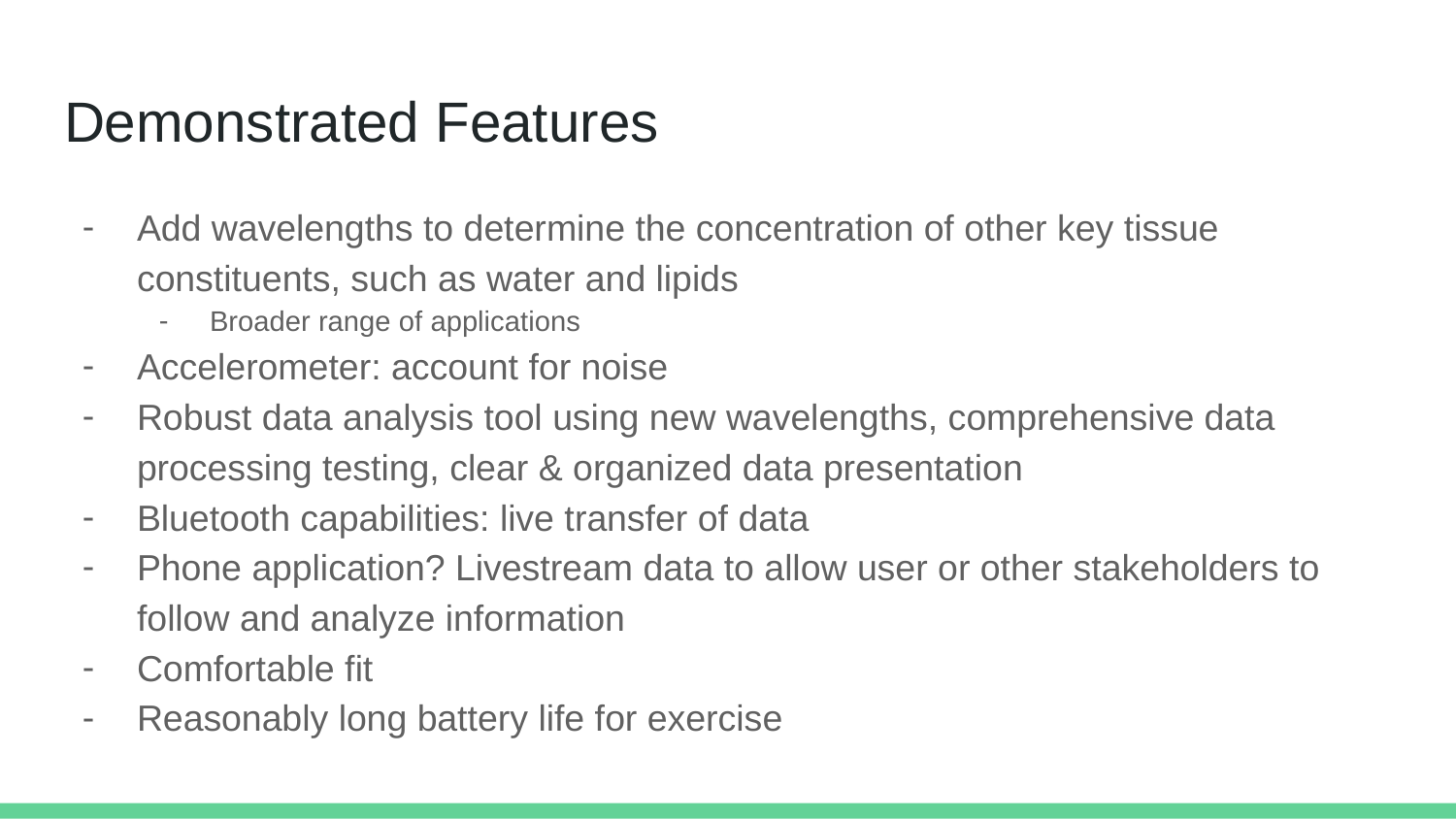

# Demonstrated Features
Add wavelengths to determine the concentration of other key tissue constituents, such as water and lipids
Broader range of applications
Accelerometer: account for noise
Robust data analysis tool using new wavelengths, comprehensive data processing testing, clear & organized data presentation
Bluetooth capabilities: live transfer of data
Phone application? Livestream data to allow user or other stakeholders to follow and analyze information
Comfortable fit
Reasonably long battery life for exercise